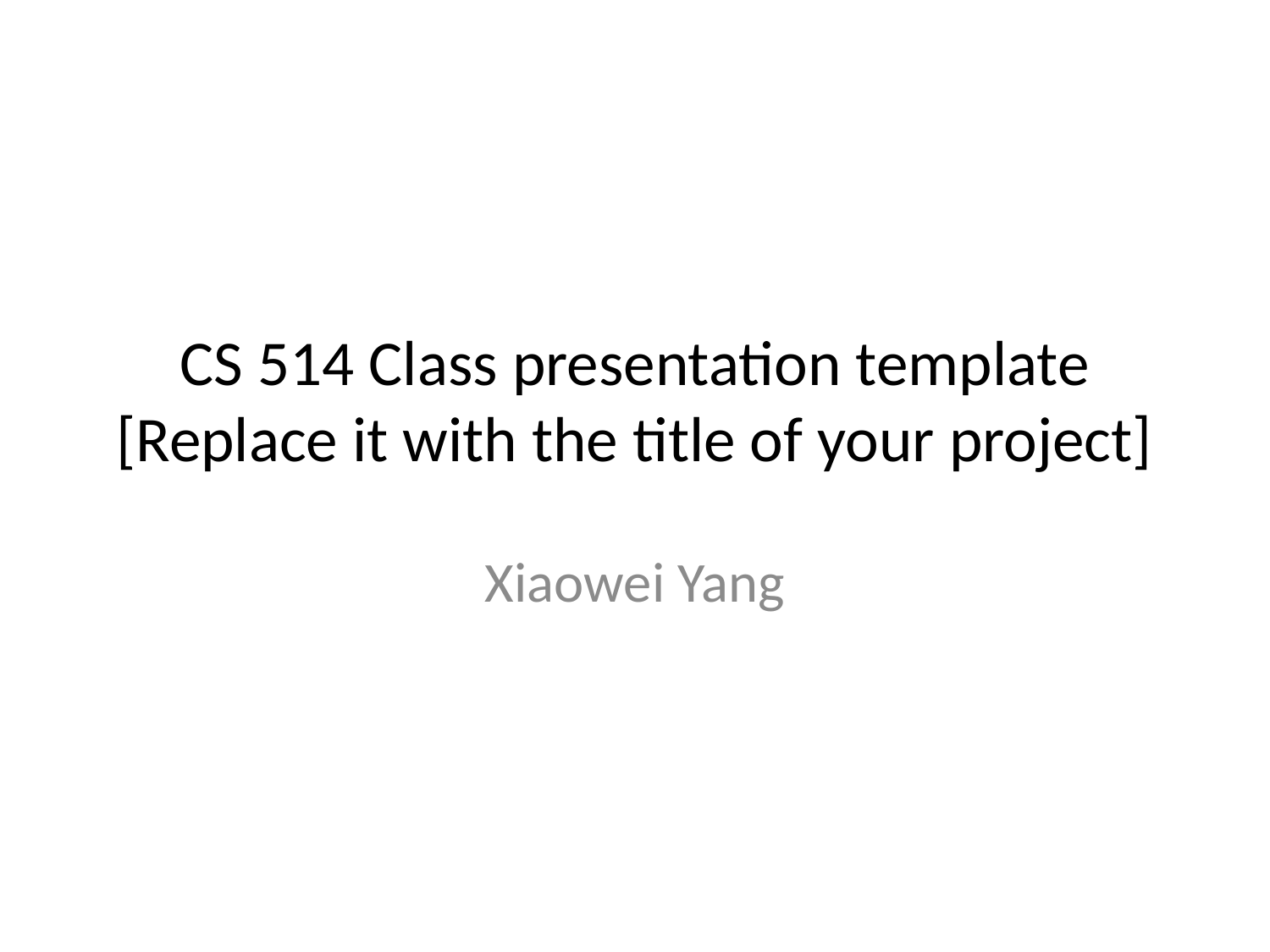

# CS 514 Class presentation template [Replace it with the title of your project]
Xiaowei Yang